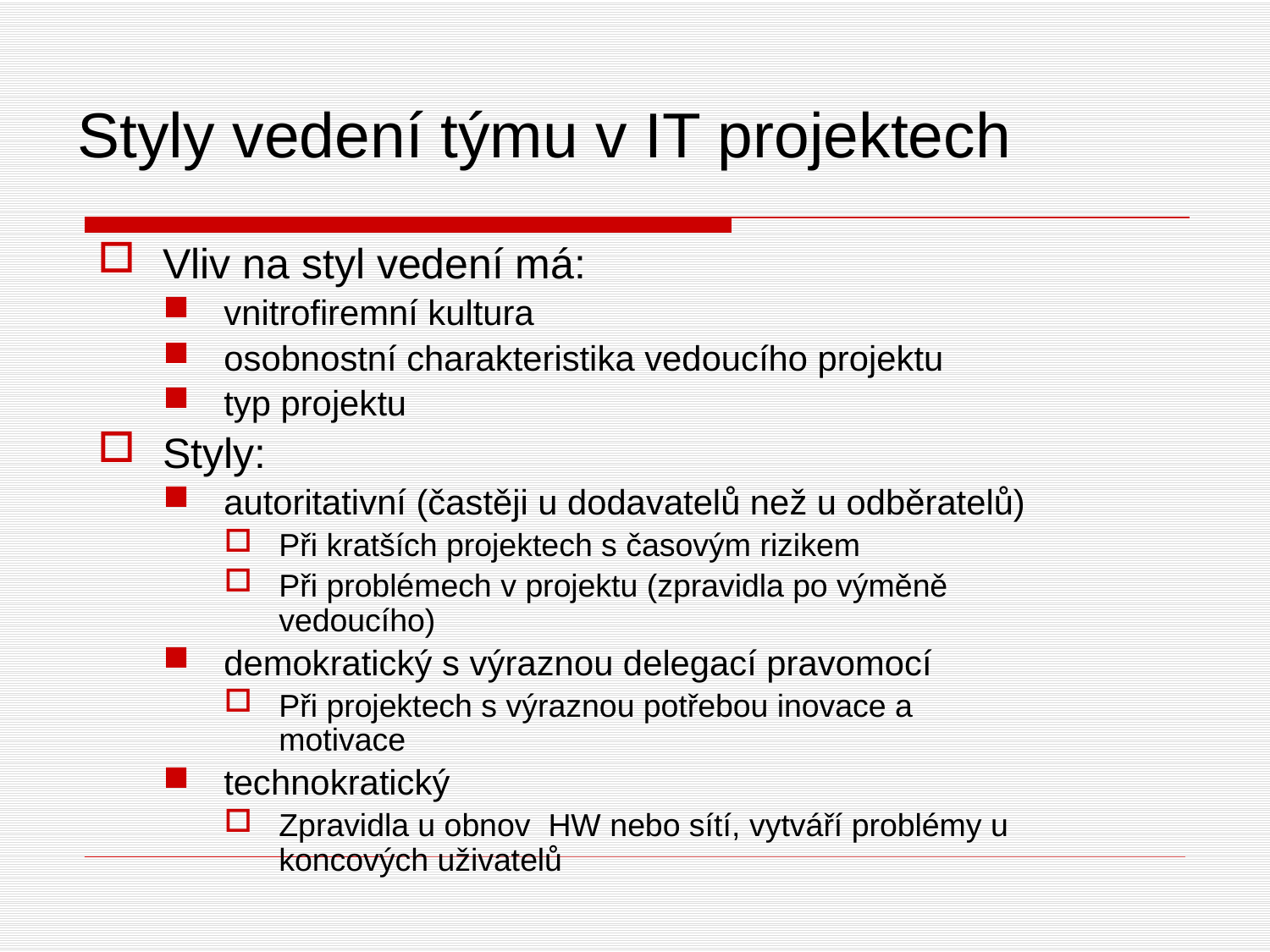

Styly vedení týmu v IT projektech
Vliv na styl vedení má:
vnitrofiremní kultura
osobnostní charakteristika vedoucího projektu
typ projektu
Styly:
autoritativní (častěji u dodavatelů než u odběratelů)
Při kratších projektech s časovým rizikem
Při problémech v projektu (zpravidla po výměně vedoucího)
demokratický s výraznou delegací pravomocí
Při projektech s výraznou potřebou inovace a motivace
technokratický
Zpravidla u obnov  HW nebo sítí, vytváří problémy u koncových uživatelů